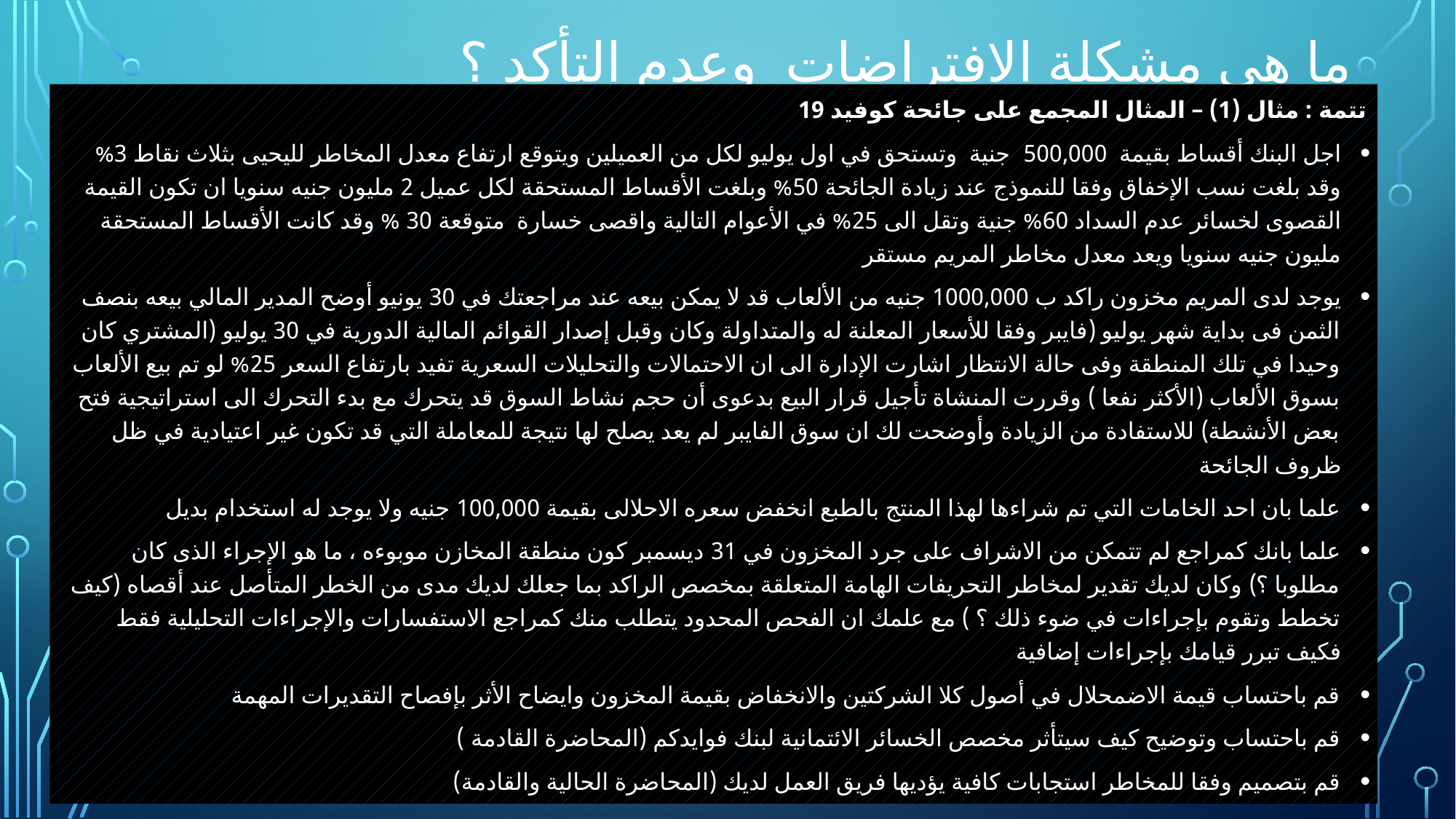

# ما هي مشكلة الافتراضات  وعدم التأكد ؟
تتمة : مثال (1) – المثال المجمع على جائحة كوفيد 19
اجل البنك أقساط بقيمة  500,000  جنية  وتستحق في اول يوليو لكل من العميلين ويتوقع ارتفاع معدل المخاطر لليحيى بثلاث نقاط 3%  وقد بلغت نسب الإخفاق وفقا للنموذج عند زيادة الجائحة 50% وبلغت الأقساط المستحقة لكل عميل 2 مليون جنيه سنويا ان تكون القيمة القصوى لخسائر عدم السداد 60% جنية وتقل الى 25% في الأعوام التالية واقصى خسارة  متوقعة 30 % وقد كانت الأقساط المستحقة مليون جنيه سنويا ويعد معدل مخاطر المريم مستقر
يوجد لدى المريم مخزون راكد ب 1000,000 جنيه من الألعاب قد لا يمكن بيعه عند مراجعتك في 30 يونيو أوضح المدير المالي بيعه بنصف الثمن فى بداية شهر يوليو (فايبر وفقا للأسعار المعلنة له والمتداولة وكان وقبل إصدار القوائم المالية الدورية في 30 يوليو (المشتري كان وحيدا في تلك المنطقة وفى حالة الانتظار اشارت الإدارة الى ان الاحتمالات والتحليلات السعرية تفيد بارتفاع السعر 25% لو تم بيع الألعاب بسوق الألعاب (الأكثر نفعا ) وقررت المنشاة تأجيل قرار البيع بدعوى أن حجم نشاط السوق قد يتحرك مع بدء التحرك الى استراتيجية فتح بعض الأنشطة) للاستفادة من الزيادة وأوضحت لك ان سوق الفايبر لم يعد يصلح لها نتيجة للمعاملة التي قد تكون غير اعتيادية في ظل ظروف الجائحة
علما بان احد الخامات التي تم شراءها لهذا المنتج بالطبع انخفض سعره الاحلالى بقيمة 100,000 جنيه ولا يوجد له استخدام بديل
علما بانك كمراجع لم تتمكن من الاشراف على جرد المخزون في 31 ديسمبر كون منطقة المخازن موبوءه ، ما هو الإجراء الذى كان مطلوبا ؟) وكان لديك تقدير لمخاطر التحريفات الهامة المتعلقة بمخصص الراكد بما جعلك لديك مدى من الخطر المتأصل عند أقصاه (كيف تخطط وتقوم بإجراءات في ضوء ذلك ؟ ) مع علمك ان الفحص المحدود يتطلب منك كمراجع الاستفسارات والإجراءات التحليلية فقط فكيف تبرر قيامك بإجراءات إضافية
قم باحتساب قيمة الاضمحلال في أصول كلا الشركتين والانخفاض بقيمة المخزون وايضاح الأثر بإفصاح التقديرات المهمة
قم باحتساب وتوضيح كيف سيتأثر مخصص الخسائر الائتمانية لبنك فوايدكم (المحاضرة القادمة )
قم بتصميم وفقا للمخاطر استجابات كافية يؤديها فريق العمل لديك (المحاضرة الحالية والقادمة)